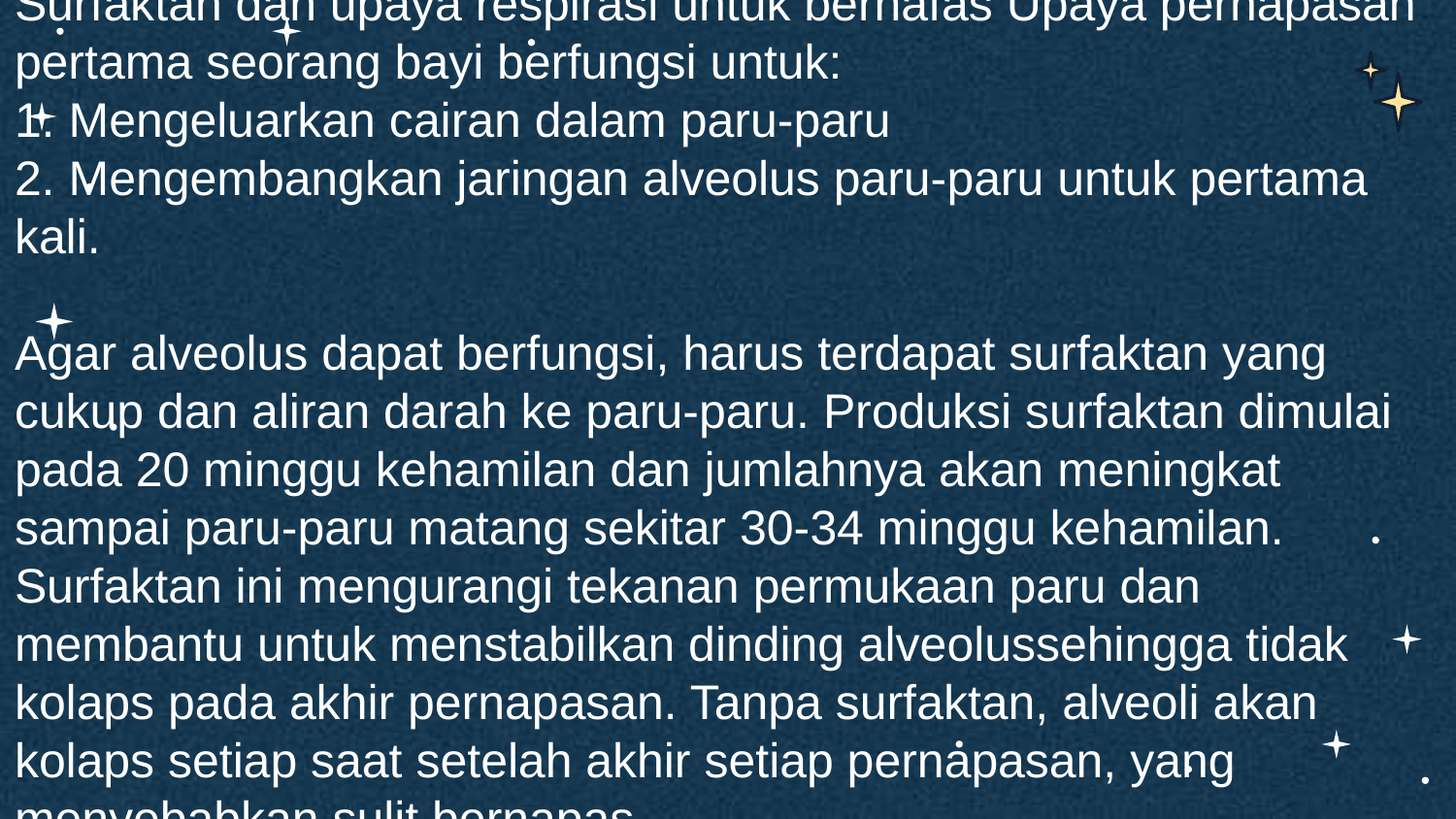

Surfaktan dan upaya respirasi untuk bernafas Upaya pernapasan pertama seorang bayi berfungsi untuk:
1. Mengeluarkan cairan dalam paru-paru
2. Mengembangkan jaringan alveolus paru-paru untuk pertama kali.

Agar alveolus dapat berfungsi, harus terdapat surfaktan yang cukup dan aliran darah ke paru-paru. Produksi surfaktan dimulai pada 20 minggu kehamilan dan jumlahnya akan meningkat sampai paru-paru matang sekitar 30-34 minggu kehamilan. Surfaktan ini mengurangi tekanan permukaan paru dan membantu untuk menstabilkan dinding alveolussehingga tidak kolaps pada akhir pernapasan. Tanpa surfaktan, alveoli akan kolaps setiap saat setelah akhir setiap pernapasan, yang menyebabkan sulit bernapas.